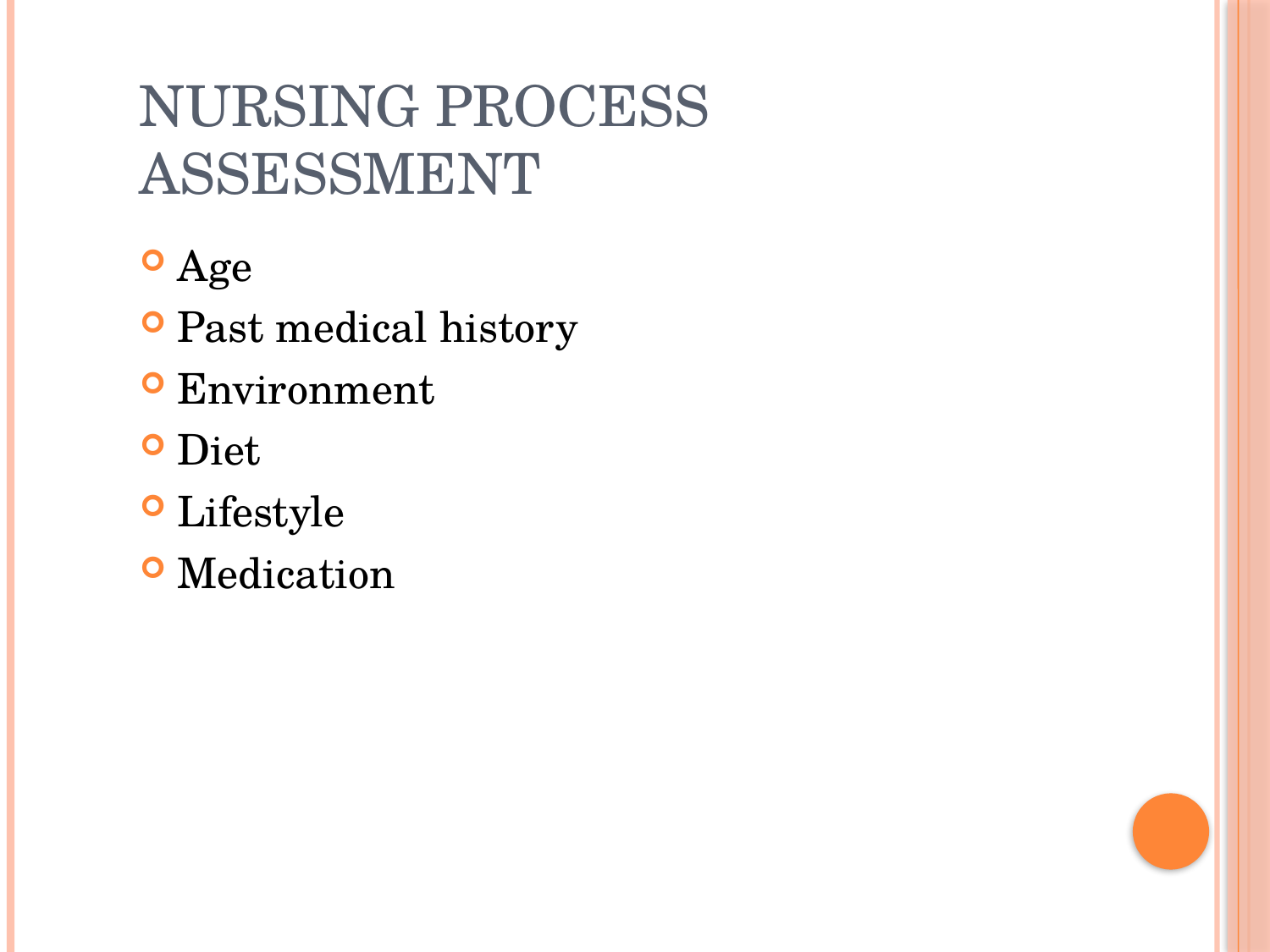

# Nursing Process Assessment
Age
Past medical history
Environment
Diet
Lifestyle
Medication